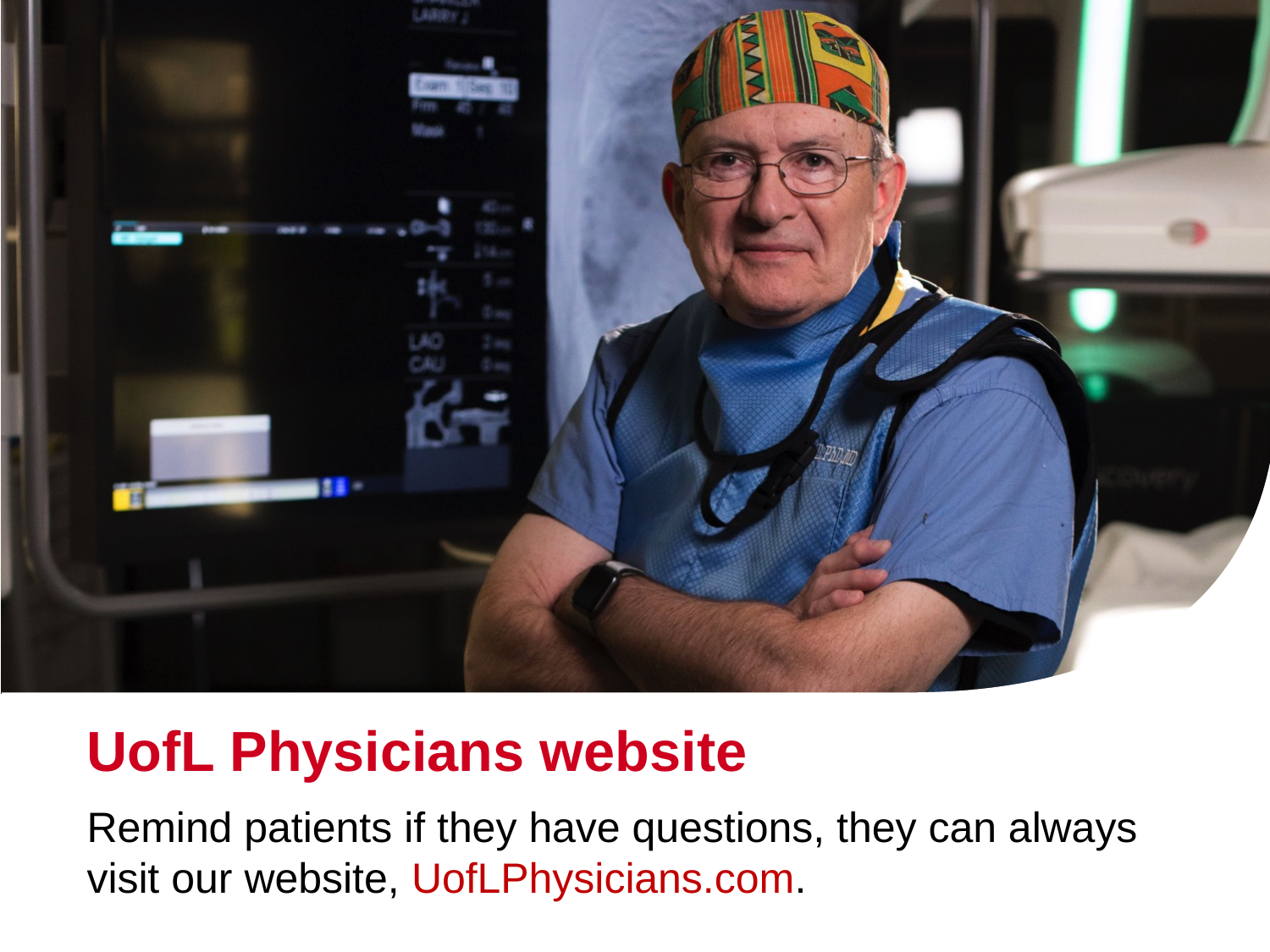

# UofL Physicians website
Remind patients if they have questions, they can always visit our website, UofLPhysicians.com.